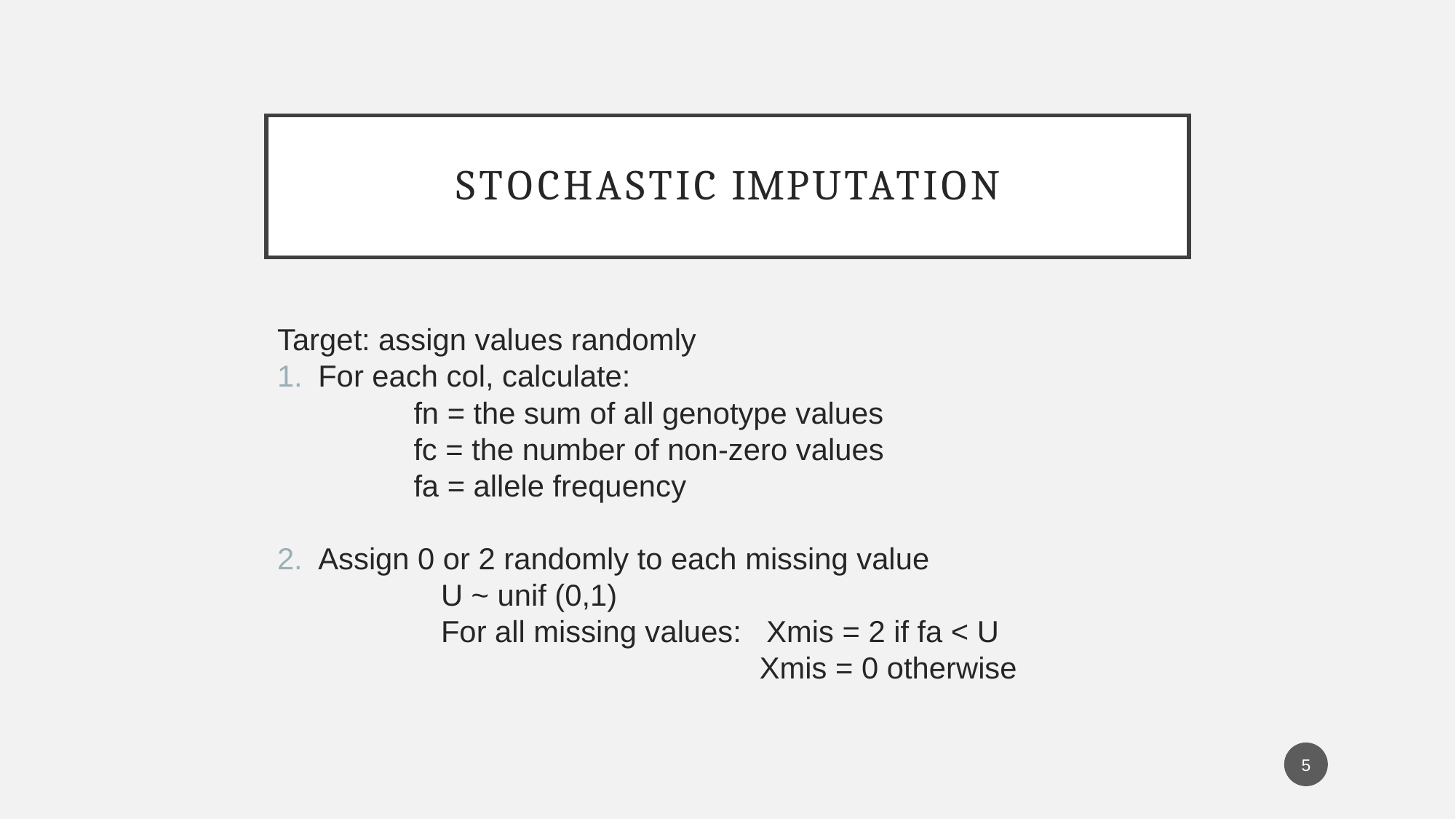

# Stochastic imputation
Target: assign values randomly
For each col, calculate:
	fn = the sum of all genotype values
	fc = the number of non-zero values
	fa = allele frequency

Assign 0 or 2 randomly to each missing value
	U ~ unif (0,1)
	For all missing values:   Xmis = 2 if fa < U
			            Xmis = 0 otherwise
5